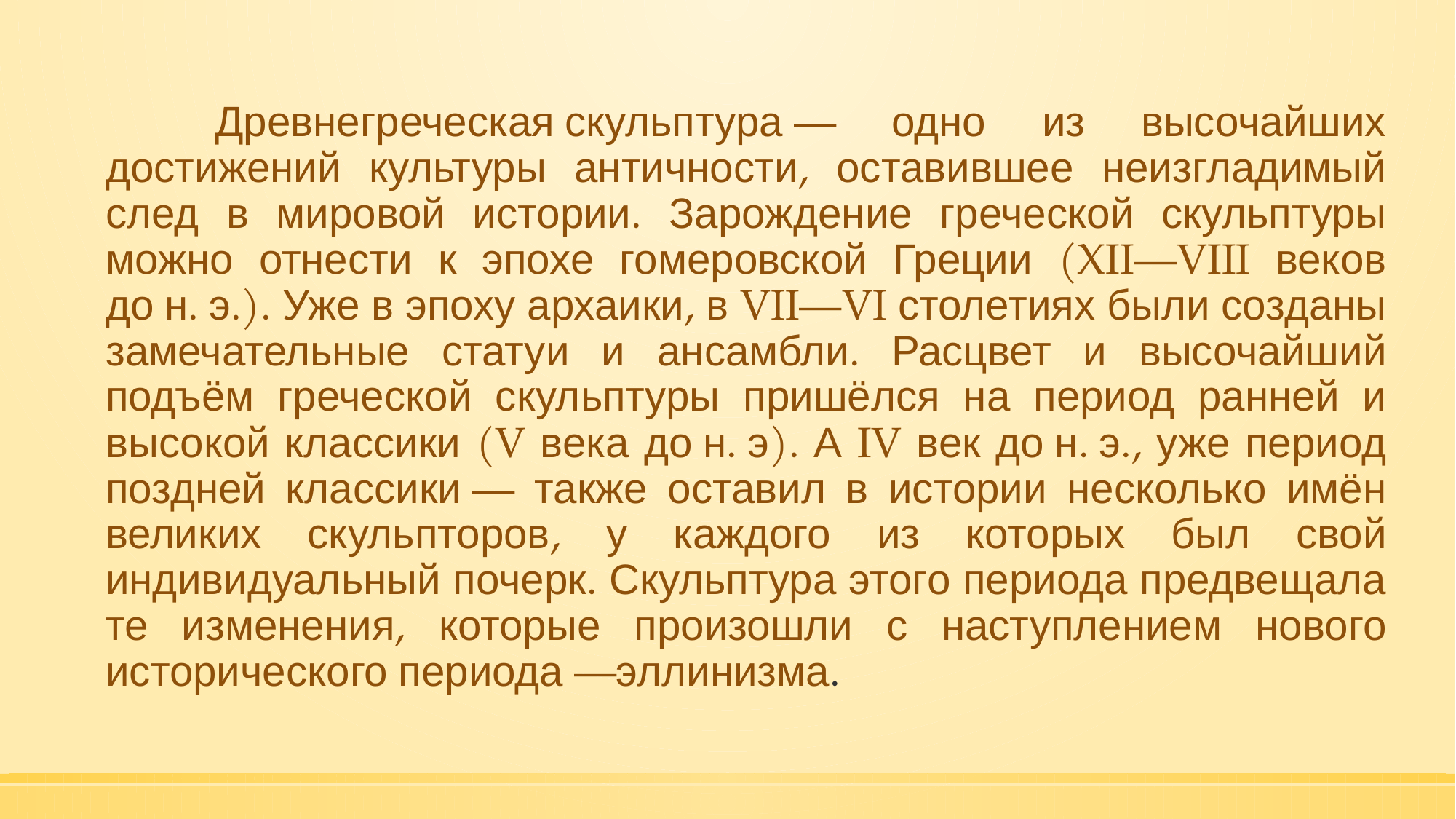

# Древнегреческая скульптура — одно из высочайших достижений культуры античности, оставившее неизгладимый след в мировой истории. Зарождение греческой скульптуры можно отнести к эпохе гомеровской Греции (XII—VIII веков до н. э.). Уже в эпоху архаики, в VII—VI столетиях были созданы замечательные статуи и ансамбли. Расцвет и высочайший подъём греческой скульптуры пришёлся на период ранней и высокой классики (V века до н. э). А IV век до н. э., уже период поздней классики — также оставил в истории несколько имён великих скульпторов, у каждого из которых был свой индивидуальный почерк. Скульптура этого периода предвещала те изменения, которые произошли с наступлением нового исторического периода —эллинизма.